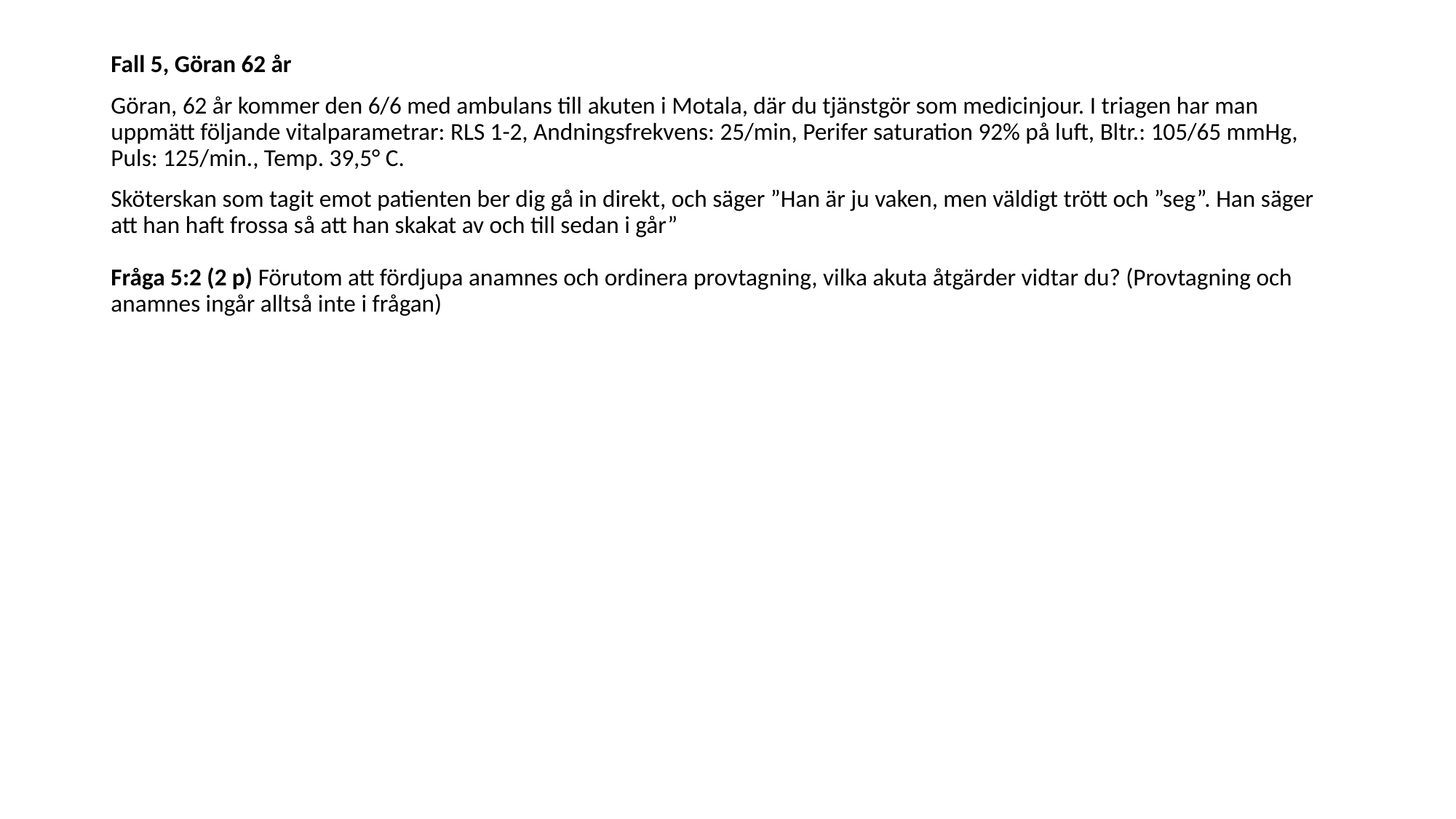

Fall 5, Göran 62 år
Göran, 62 år kommer den 6/6 med ambulans till akuten i Motala, där du tjänstgör som medicinjour. I triagen har man uppmätt följande vitalparametrar: RLS 1-2, Andningsfrekvens: 25/min, Perifer saturation 92% på luft, Bltr.: 105/65 mmHg, Puls: 125/min., Temp. 39,5° C.
Sköterskan som tagit emot patienten ber dig gå in direkt, och säger ”Han är ju vaken, men väldigt trött och ”seg”. Han säger att han haft frossa så att han skakat av och till sedan i går” 
Fråga 5:2 (2 p) Förutom att fördjupa anamnes och ordinera provtagning, vilka akuta åtgärder vidtar du? (Provtagning och anamnes ingår alltså inte i frågan)